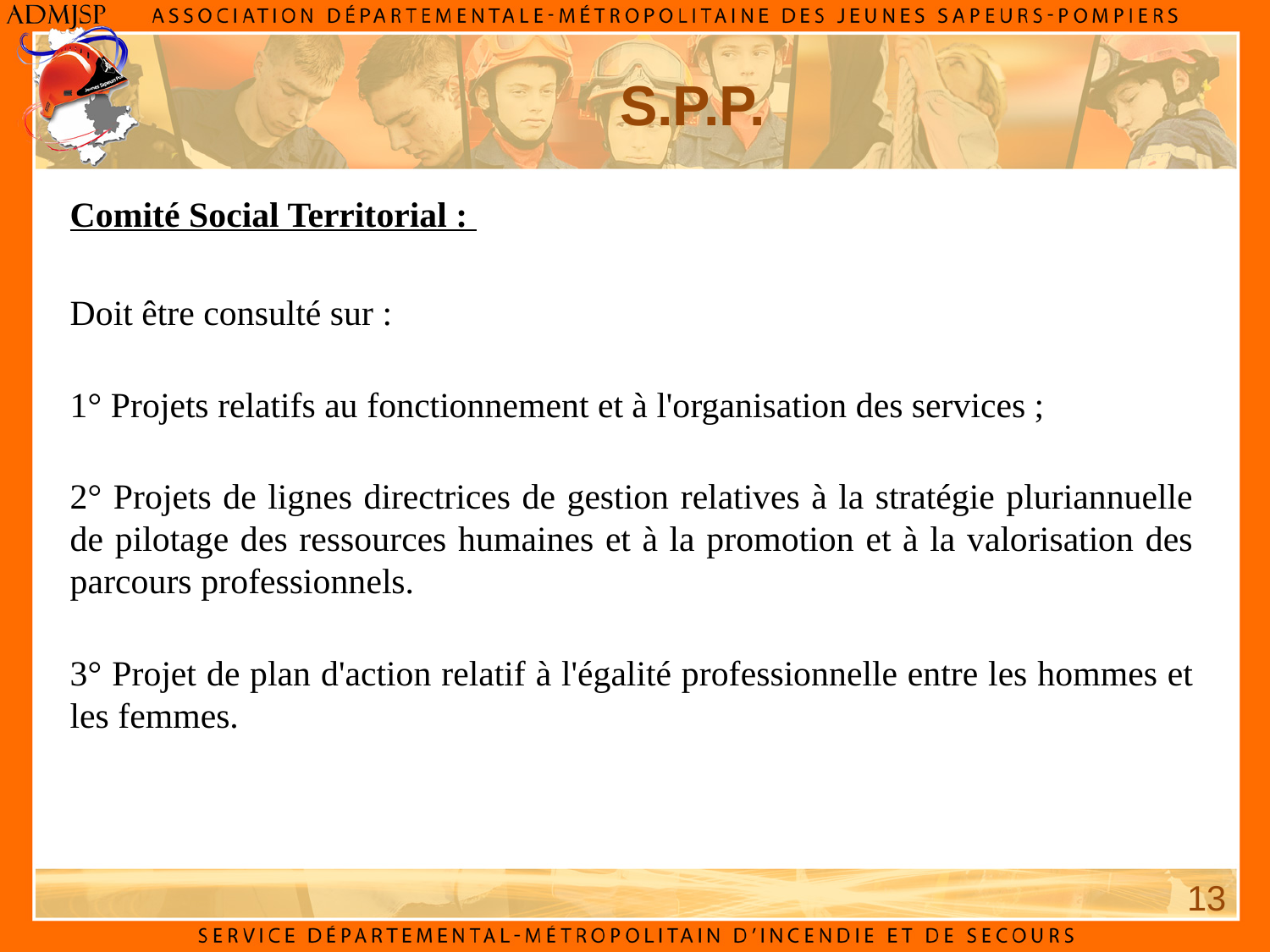

S.P.P.
Comité Social Territorial :

Doit être consulté sur :
1° Projets relatifs au fonctionnement et à l'organisation des services ;
2° Projets de lignes directrices de gestion relatives à la stratégie pluriannuelle de pilotage des ressources humaines et à la promotion et à la valorisation des parcours professionnels.
3° Projet de plan d'action relatif à l'égalité professionnelle entre les hommes et les femmes.
13